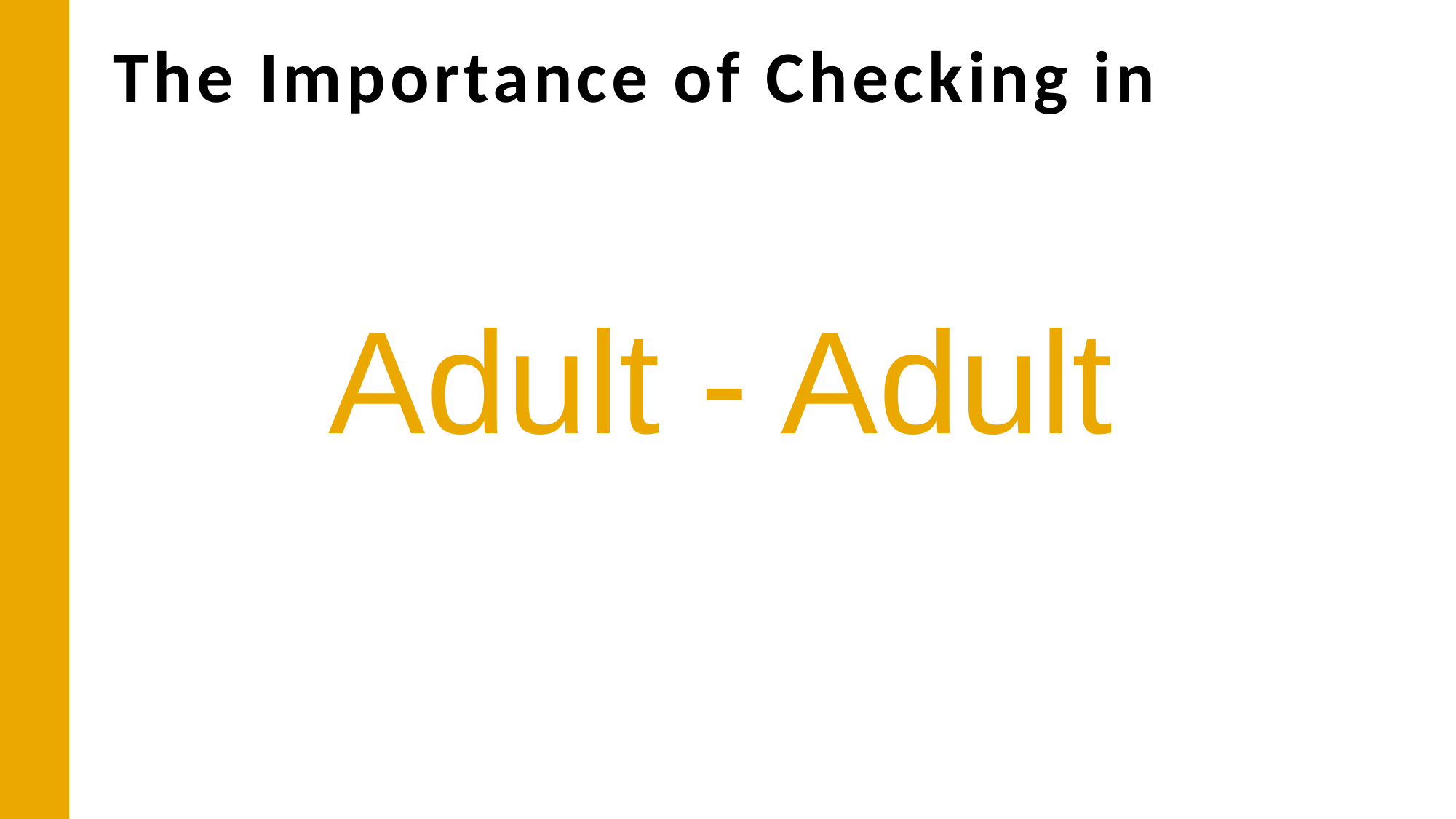

# The Importance of Checking in
Adult - Adult